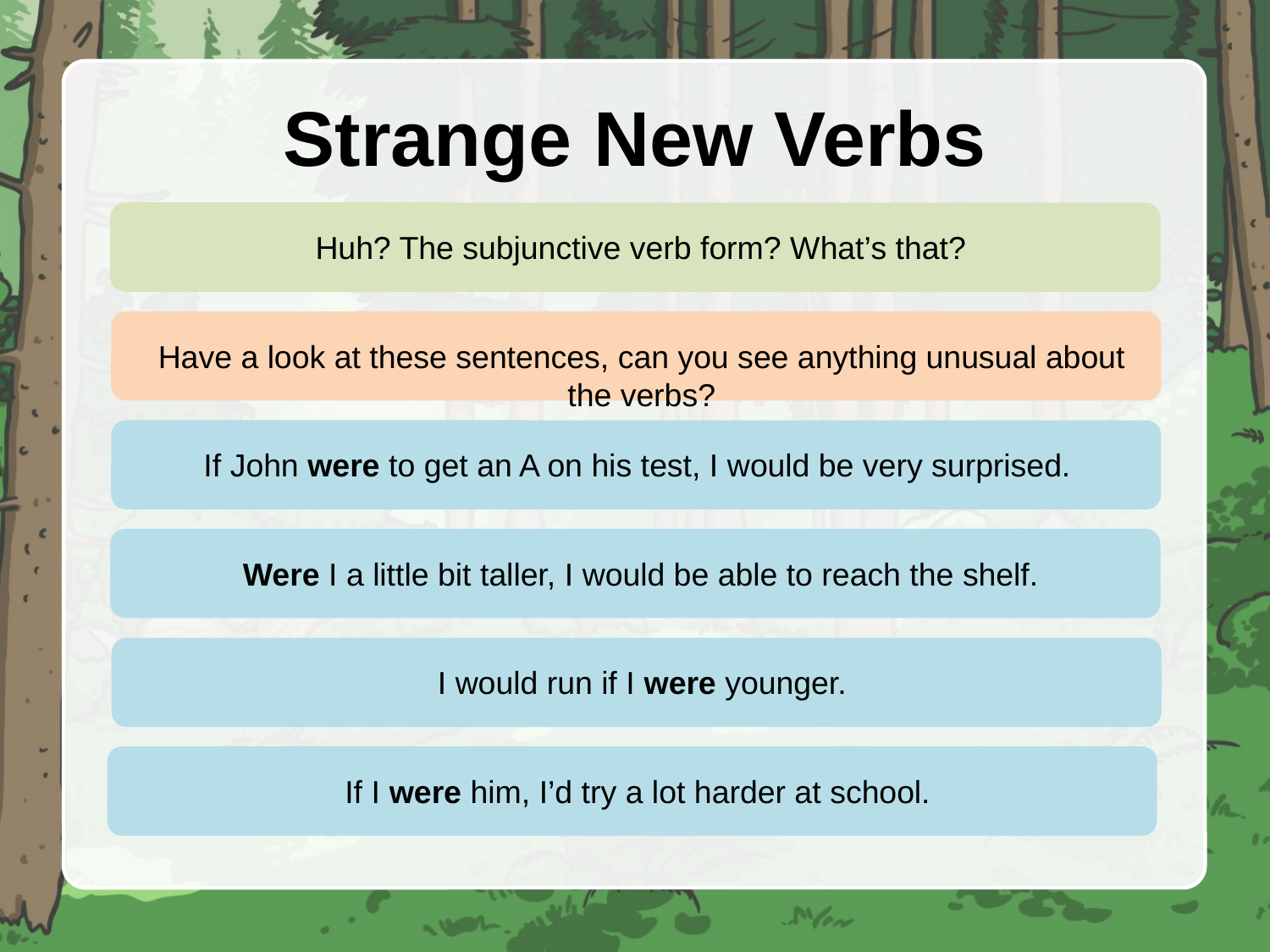

# Strange New Verbs

Huh? The subjunctive verb form? What’s that?

Have a look at these sentences, can you see anything unusual about the verbs?

If John were to get an A on his test, I would be very surprised.

Were I a little bit taller, I would be able to reach the shelf.

I would run if I were younger.

If I were him, I’d try a lot harder at school.